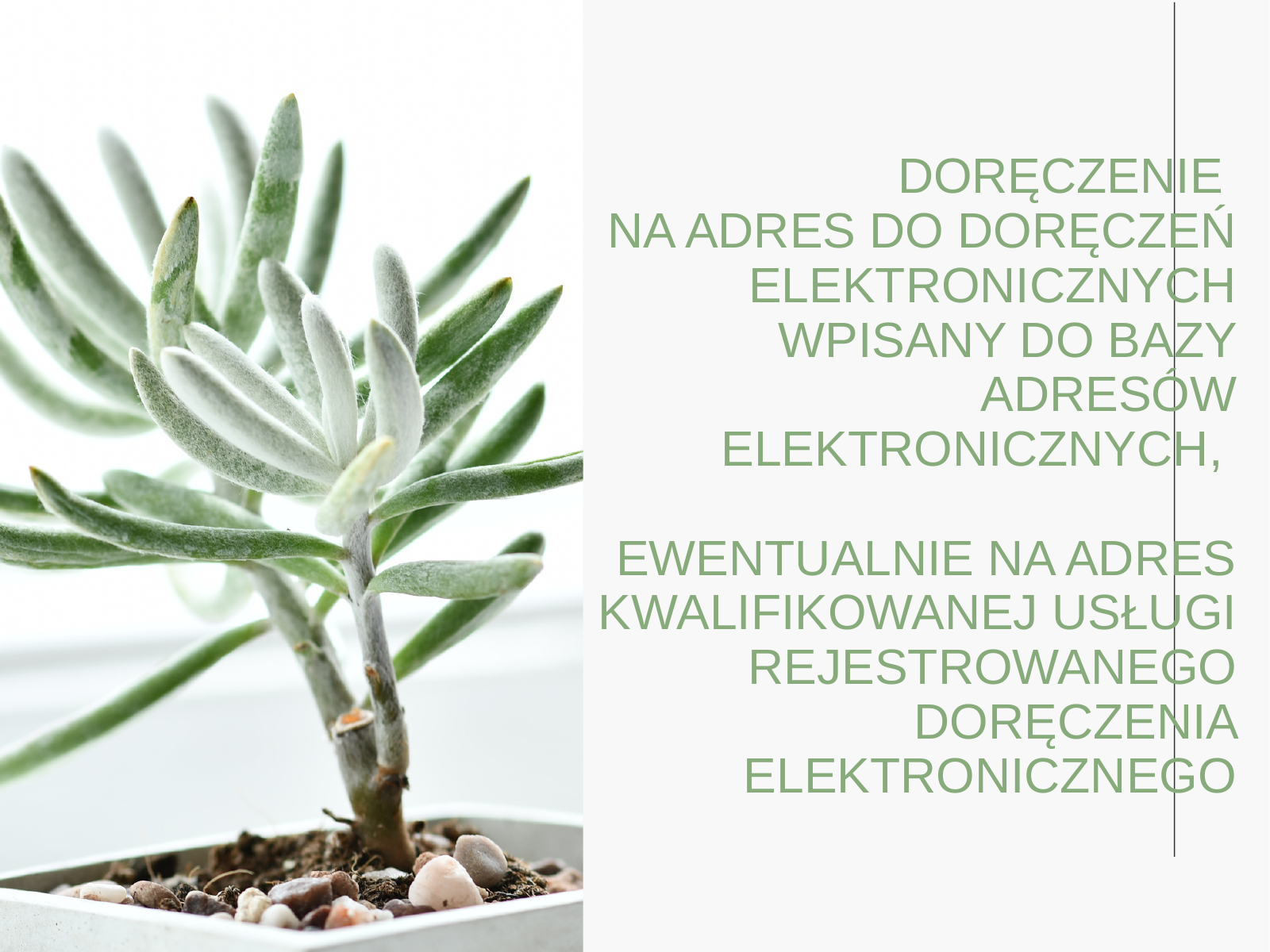

DORĘCZENIE
NA ADRES DO DORĘCZEŃ ELEKTRONICZNYCH WPISANY DO BAZY ADRESÓW ELEKTRONICZNYCH,

EWENTUALNIE NA ADRES KWALIFIKOWANEJ USŁUGI REJESTROWANEGO DORĘCZENIA ELEKTRONICZNEGO